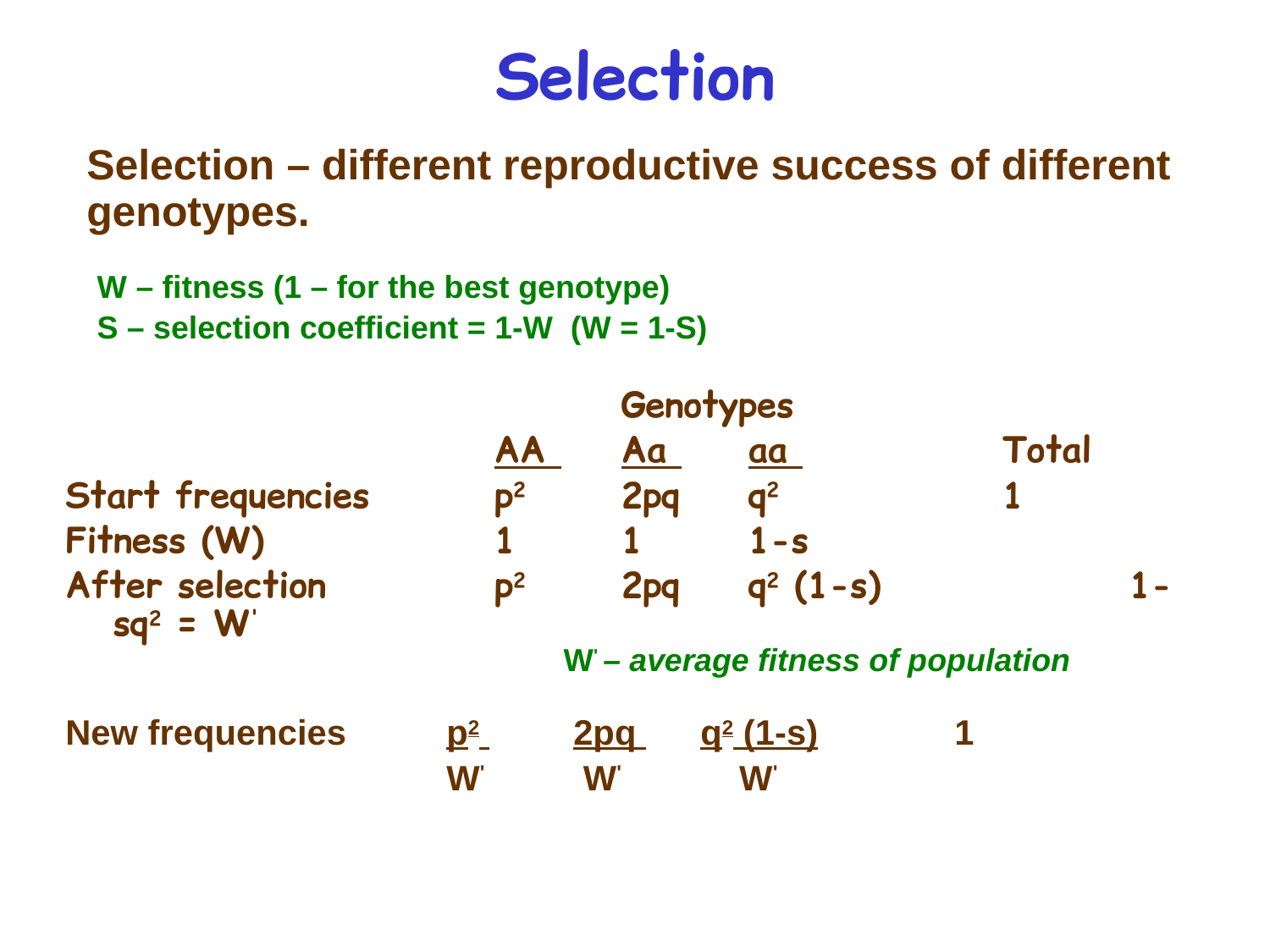

# Selection
Selection – different reproductive success of different genotypes.
W – fitness (1 – for the best genotype)
S – selection coefficient = 1-W  (W = 1-S)
					Genotypes
				AA 	Aa 	aa 		Total
Start frequencies 	p2 	2pq 	q2 		1
Fitness (W) 		1 	1 	1-s
After selection	 	p2 	2pq 	q2 (1-s)	 	1-sq2 = W'
W' – average fitness of population
New frequencies 	p2 	2pq 	q2 (1-s)		1
			W' 	 W' 	    W'